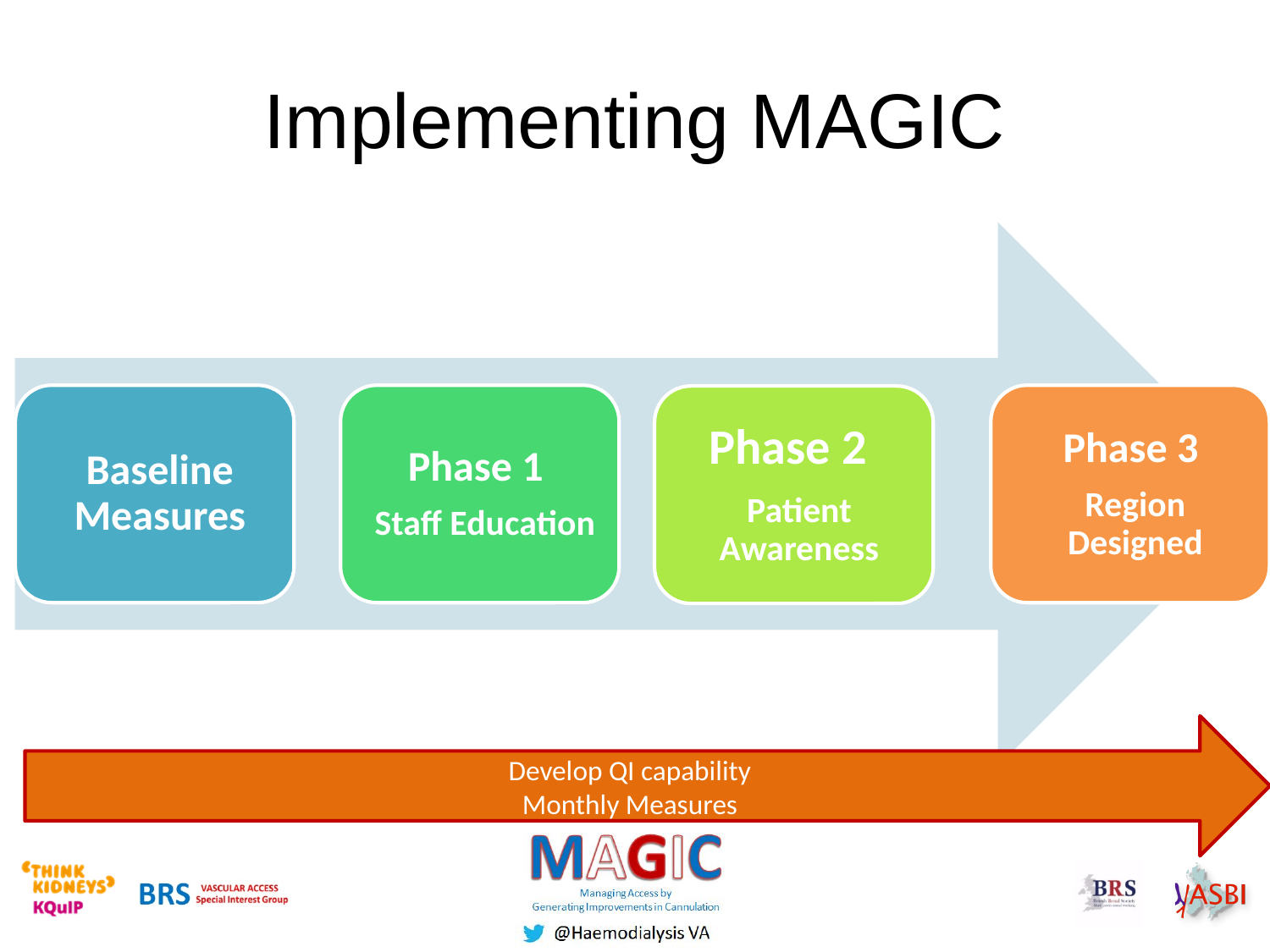

# Implementing MAGIC
 Develop QI capability
Monthly Measures
Baseline Measures
Phase 1
Staff Education
Phase 2
Patient Awareness
Phase 3
Region Designed